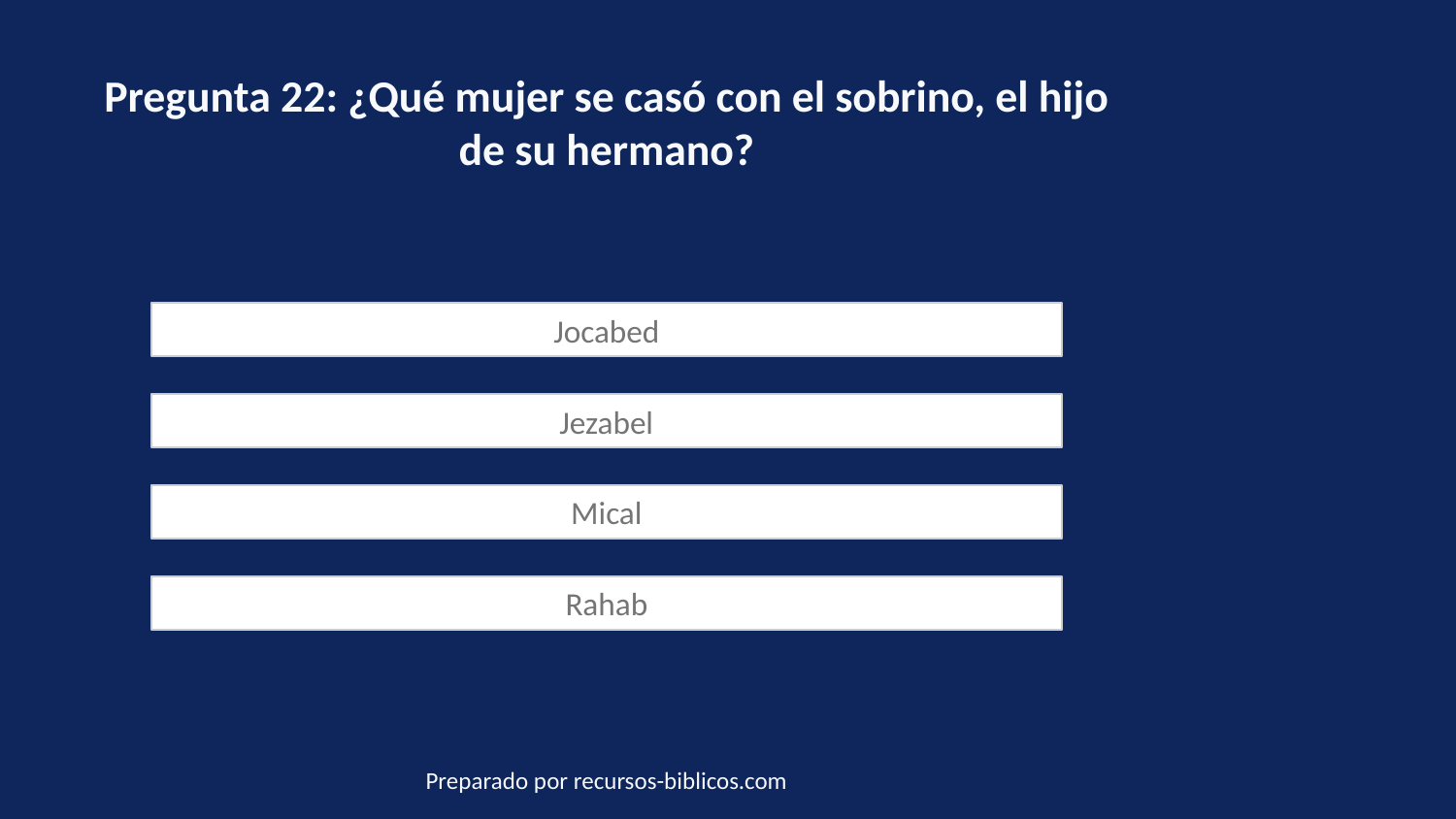

Pregunta 22: ¿Qué mujer se casó con el sobrino, el hijo de su hermano?
Jocabed
Jezabel
Mical
Rahab
Preparado por recursos-biblicos.com